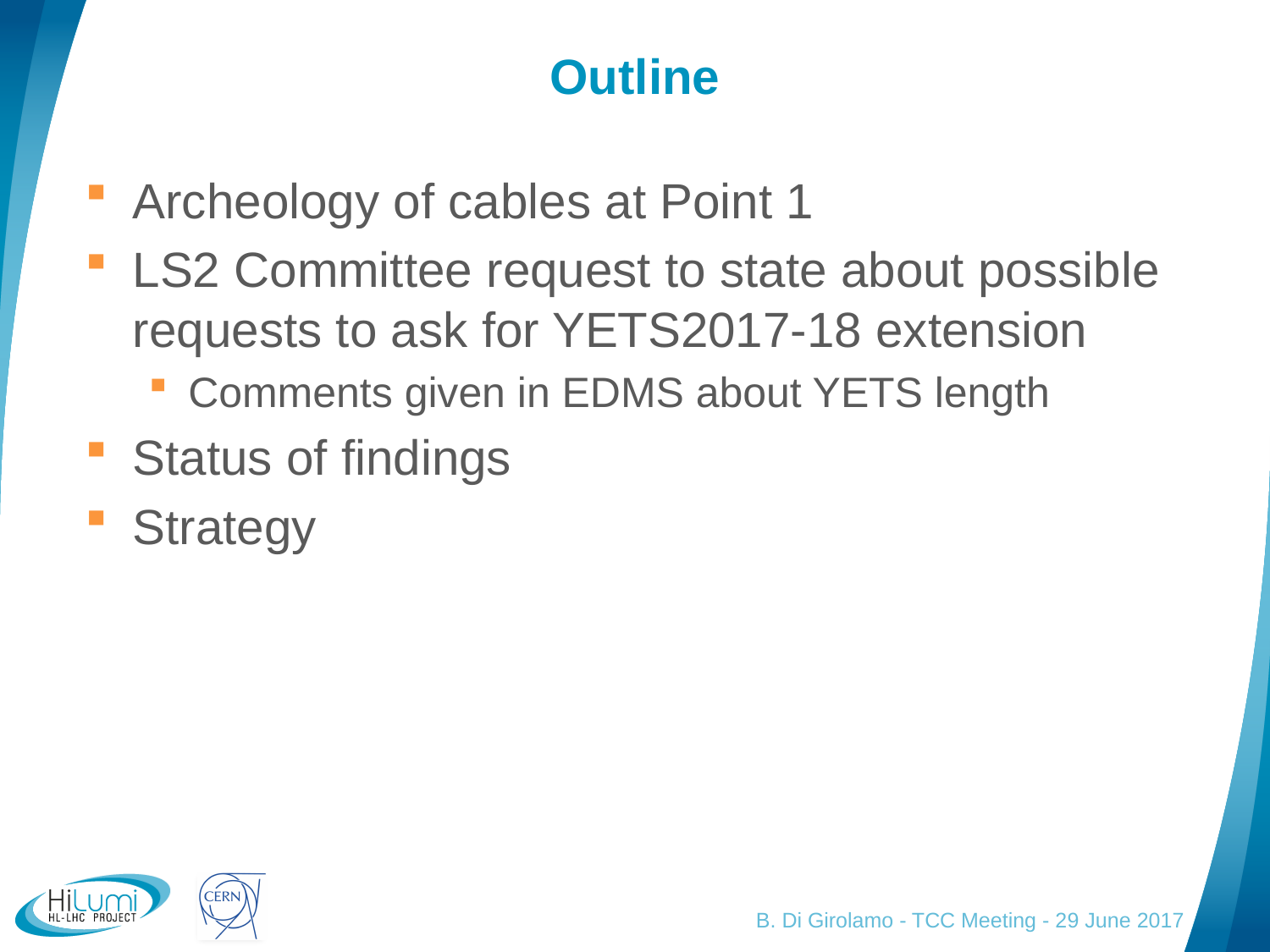

# Outline
Archeology of cables at Point 1
LS2 Committee request to state about possible requests to ask for YETS2017-18 extension
Comments given in EDMS about YETS length
Status of findings
Strategy
B. Di Girolamo - TCC Meeting - 29 June 2017